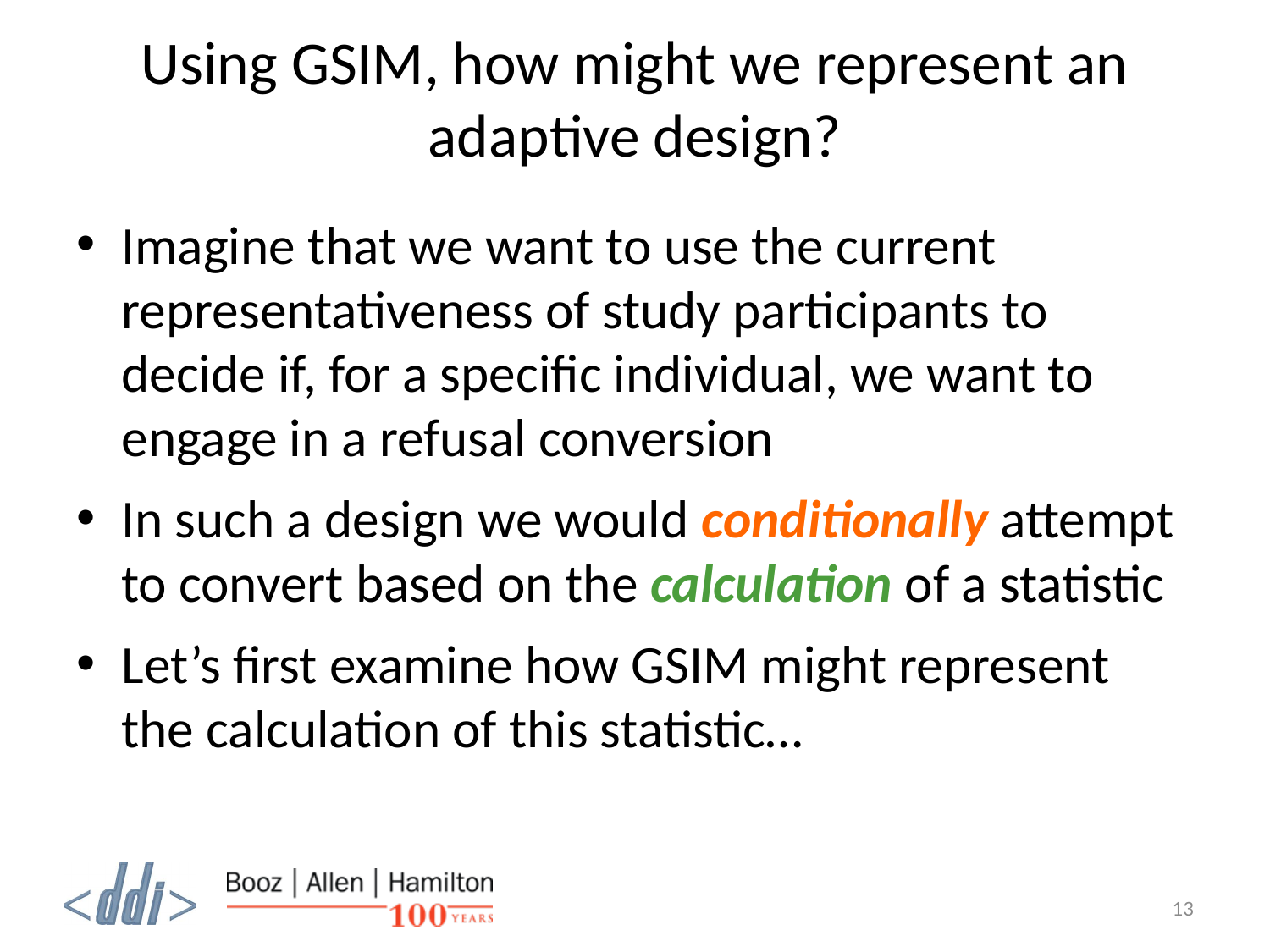

# Using GSIM, how might we represent an adaptive design?
Imagine that we want to use the current representativeness of study participants to decide if, for a specific individual, we want to engage in a refusal conversion
In such a design we would conditionally attempt to convert based on the calculation of a statistic
Let’s first examine how GSIM might represent the calculation of this statistic…
13